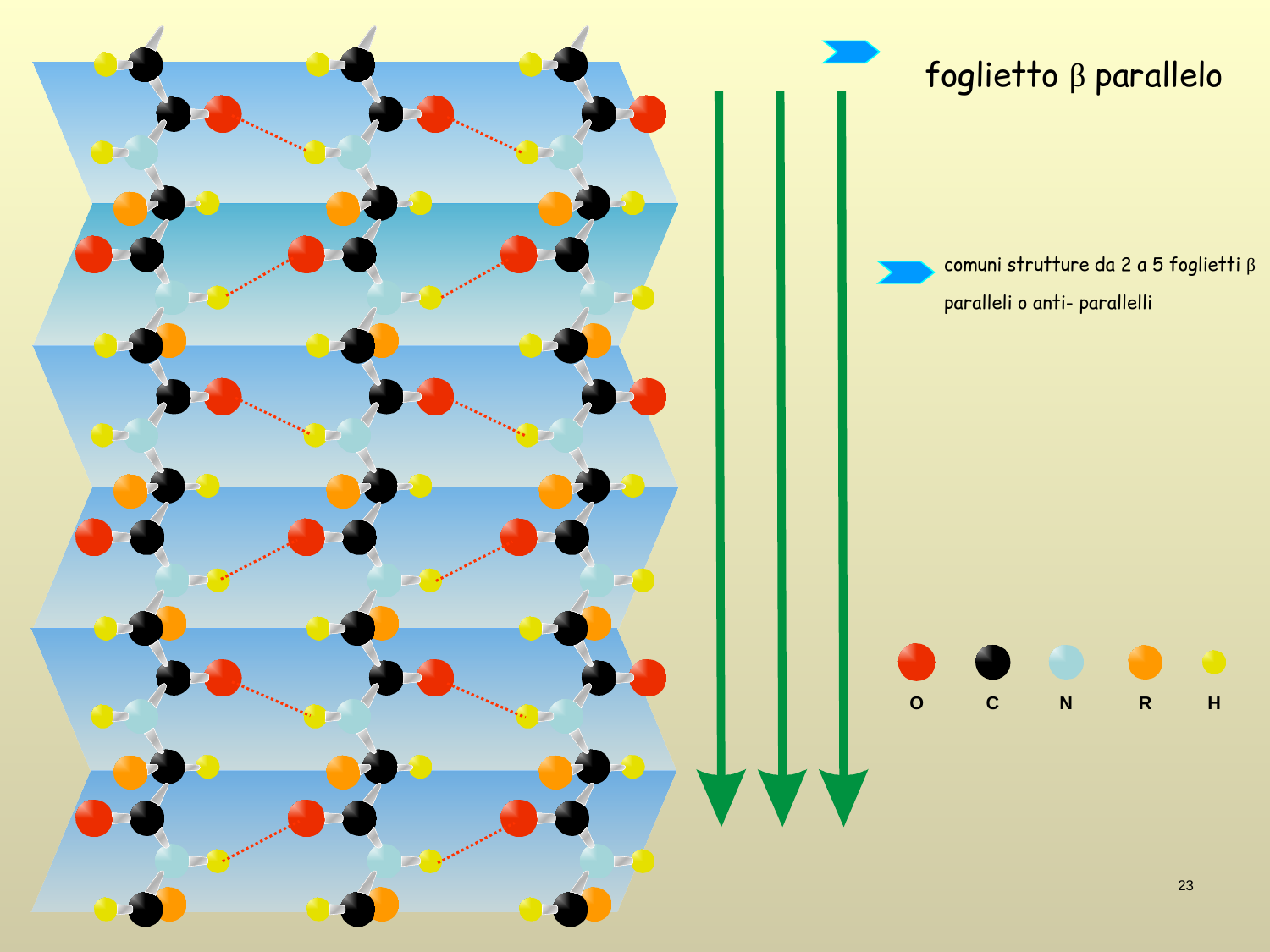

foglietto β parallelo

comuni strutture da 2 a 5 foglietti β paralleli o anti- parallelli

O
C
N
R
H

23